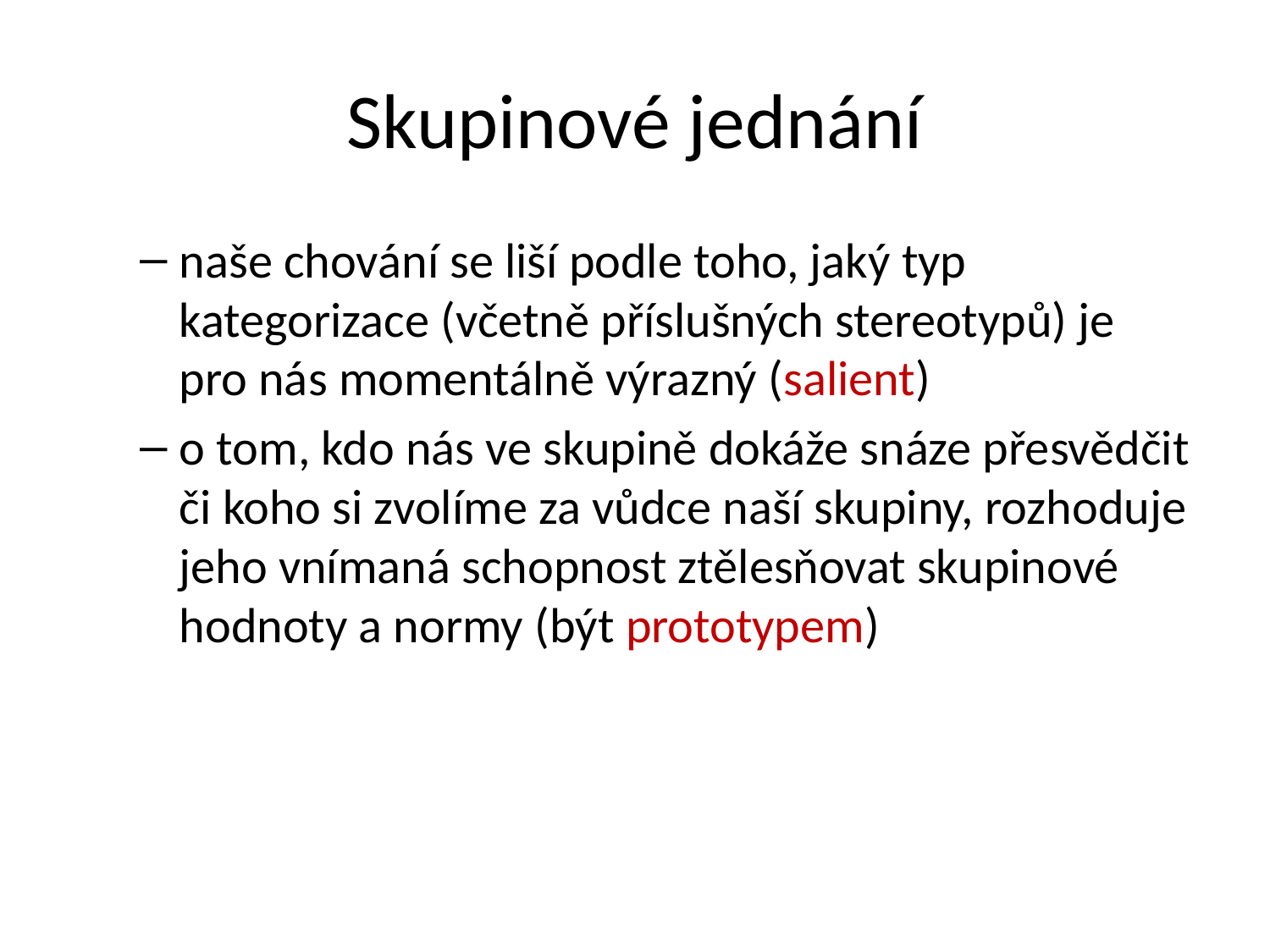

# Skupinové jednání
naše chování se liší podle toho, jaký typ kategorizace (včetně příslušných stereotypů) je pro nás momentálně výrazný (salient)
o tom, kdo nás ve skupině dokáže snáze přesvědčit či koho si zvolíme za vůdce naší skupiny, rozhoduje jeho vnímaná schopnost ztělesňovat skupinové hodnoty a normy (být prototypem)